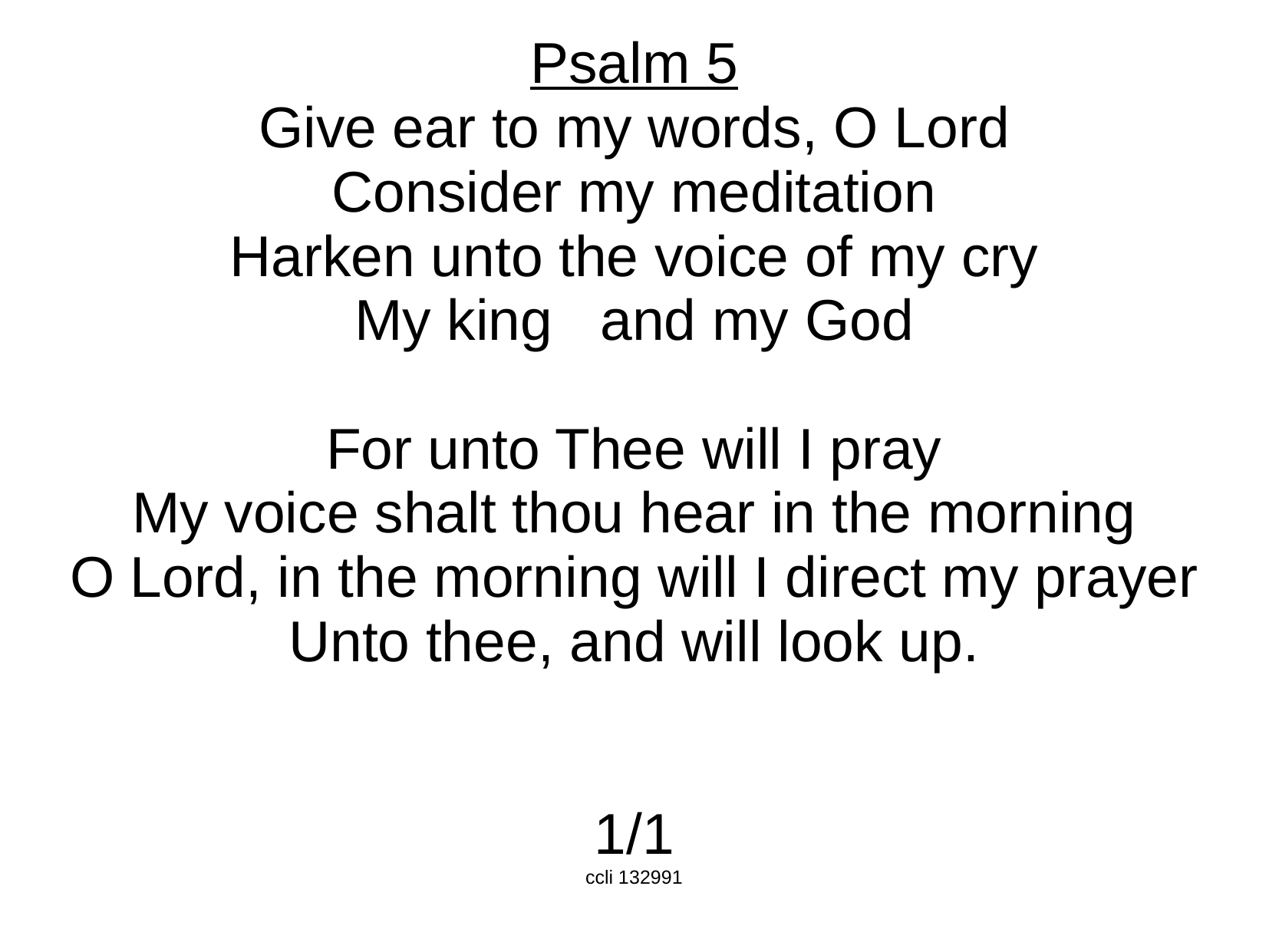

Psalm 5
Give ear to my words, O Lord
Consider my meditation
Harken unto the voice of my cry
My king   and my God

For unto Thee will I pray
My voice shalt thou hear in the morning
O Lord, in the morning will I direct my prayer
Unto thee, and will look up.

1/1
ccli 132991